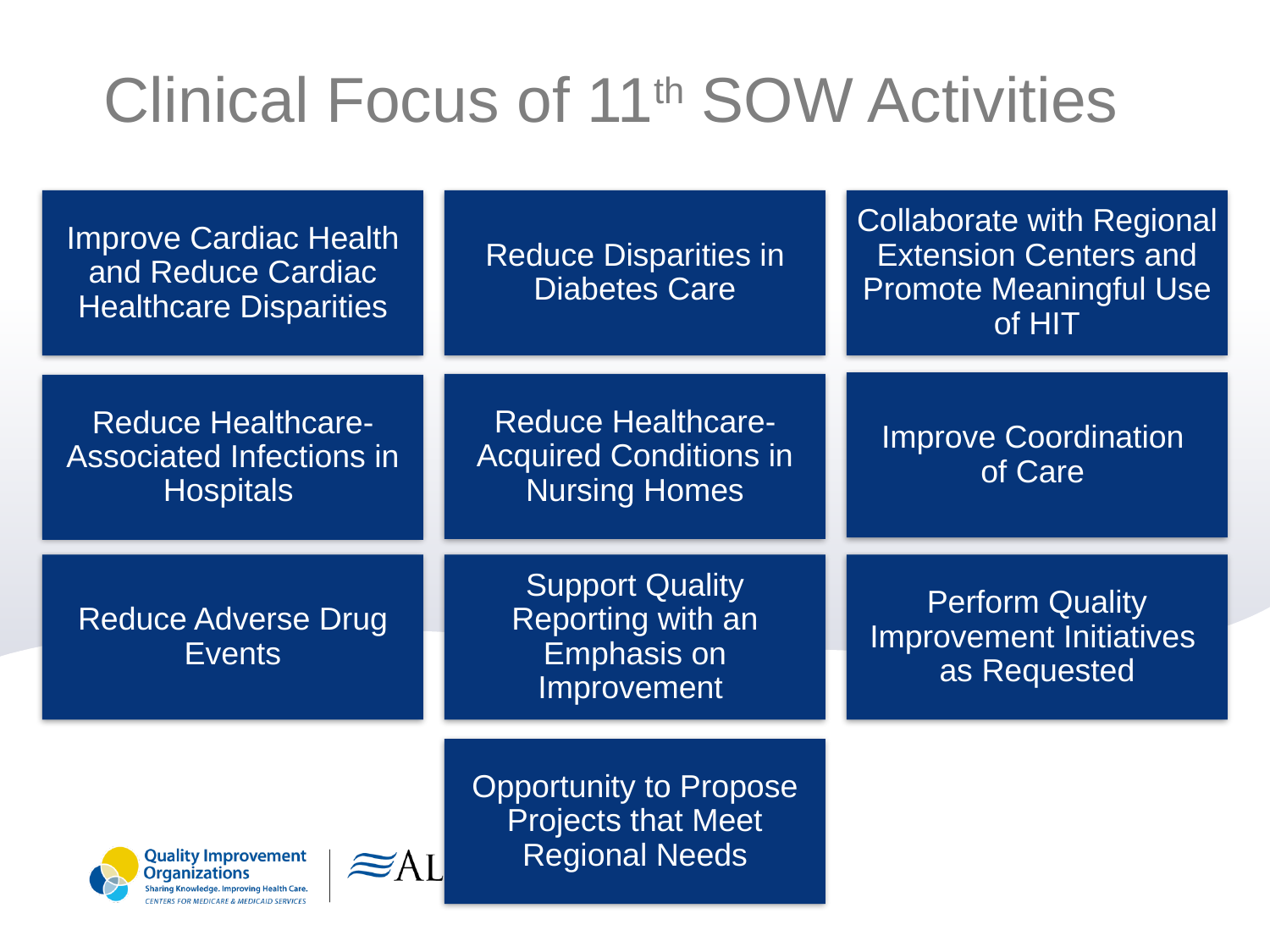

Clinical Focus of 11th SOW Activities
Reduce Disparities in Diabetes Care
Collaborate with Regional Extension Centers and Promote Meaningful Use of HIT
Improve Cardiac Health and Reduce Cardiac Healthcare Disparities
Improve Coordination
of Care
Reduce Healthcare-Acquired Conditions in Nursing Homes
Reduce Healthcare-Associated Infections in Hospitals
Reduce Adverse Drug Events
Support Quality Reporting with an Emphasis on Improvement
Perform Quality Improvement Initiatives
as Requested
Opportunity to Propose Projects that Meet Regional Needs